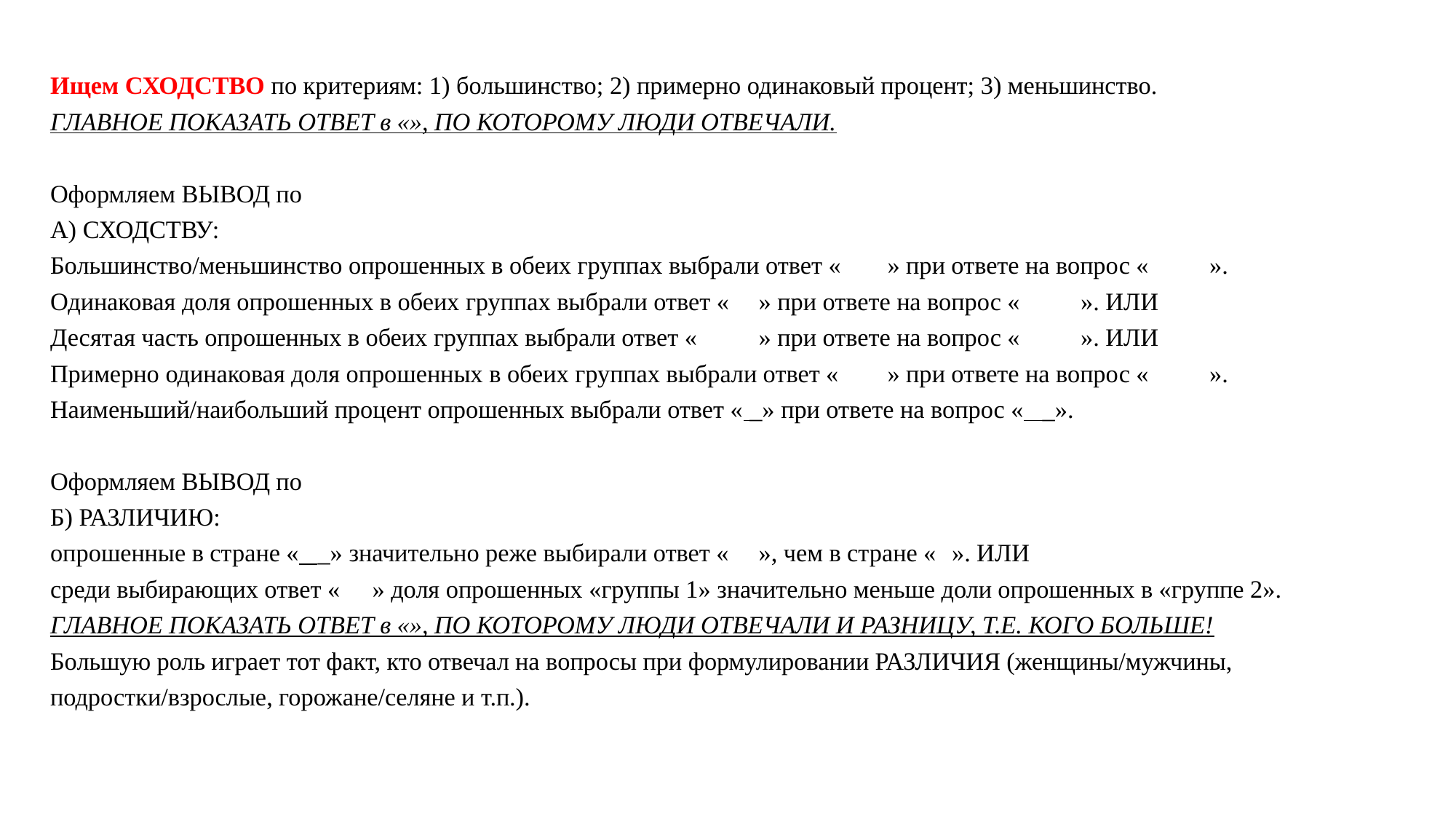

Ищем СХОДСТВО по критериям: 1) большинство; 2) примерно одинаковый процент; 3) меньшинство.
ГЛАВНОЕ ПОКАЗАТЬ ОТВЕТ в «», ПО КОТОРОМУ ЛЮДИ ОТВЕЧАЛИ.

Оформляем ВЫВОД по
А) СХОДСТВУ:
Большинство/меньшинство опрошенных в обеих группах выбрали ответ «	» при ответе на вопрос «	».
Одинаковая доля опрошенных в обеих группах выбрали ответ «	» при ответе на вопрос «	». ИЛИ
Десятая часть опрошенных в обеих группах выбрали ответ «	» при ответе на вопрос «	». ИЛИ
Примерно одинаковая доля опрошенных в обеих группах выбрали ответ «	» при ответе на вопрос «	».
Наименьший/наибольший процент опрошенных выбрали ответ « _» при ответе на вопрос «   _».

Оформляем ВЫВОД по
Б) РАЗЛИЧИЮ:
опрошенные в стране «   _» значительно реже выбирали ответ «	», чем в стране «	». ИЛИ
среди выбирающих ответ «	» доля опрошенных «группы 1» значительно меньше доли опрошенных в «группе 2».
ГЛАВНОЕ ПОКАЗАТЬ ОТВЕТ в «», ПО КОТОРОМУ ЛЮДИ ОТВЕЧАЛИ И РАЗНИЦУ, Т.Е. КОГО БОЛЬШЕ!
Большую роль играет тот факт, кто отвечал на вопросы при формулировании РАЗЛИЧИЯ (женщины/мужчины, подростки/взрослые, горожане/селяне и т.п.).